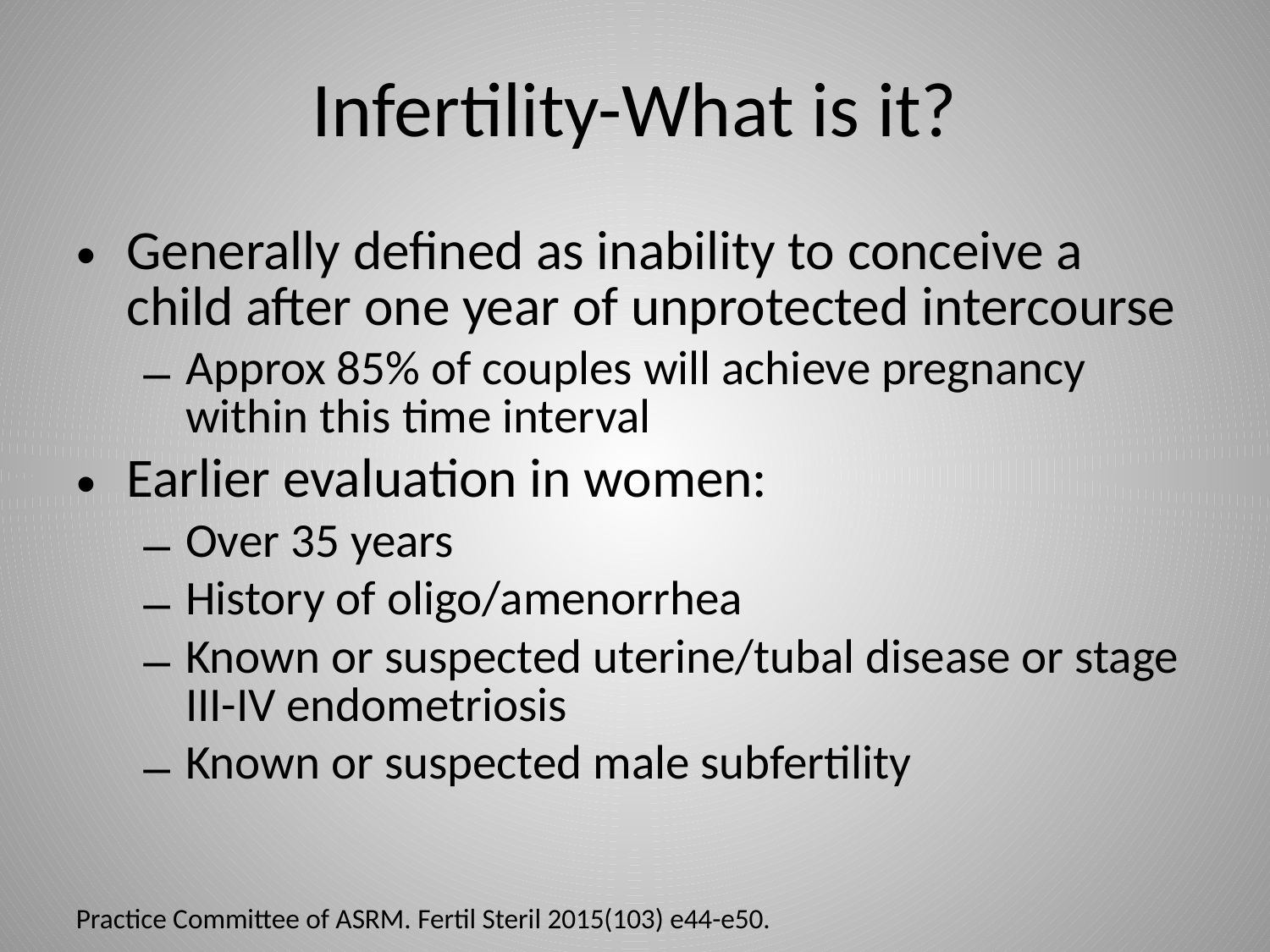

# Infertility-What is it?
Generally defined as inability to conceive a child after one year of unprotected intercourse
Approx 85% of couples will achieve pregnancy within this time interval
Earlier evaluation in women:
Over 35 years
History of oligo/amenorrhea
Known or suspected uterine/tubal disease or stage III-IV endometriosis
Known or suspected male subfertility

Practice Committee of ASRM. Fertil Steril 2015(103) e44-e50.